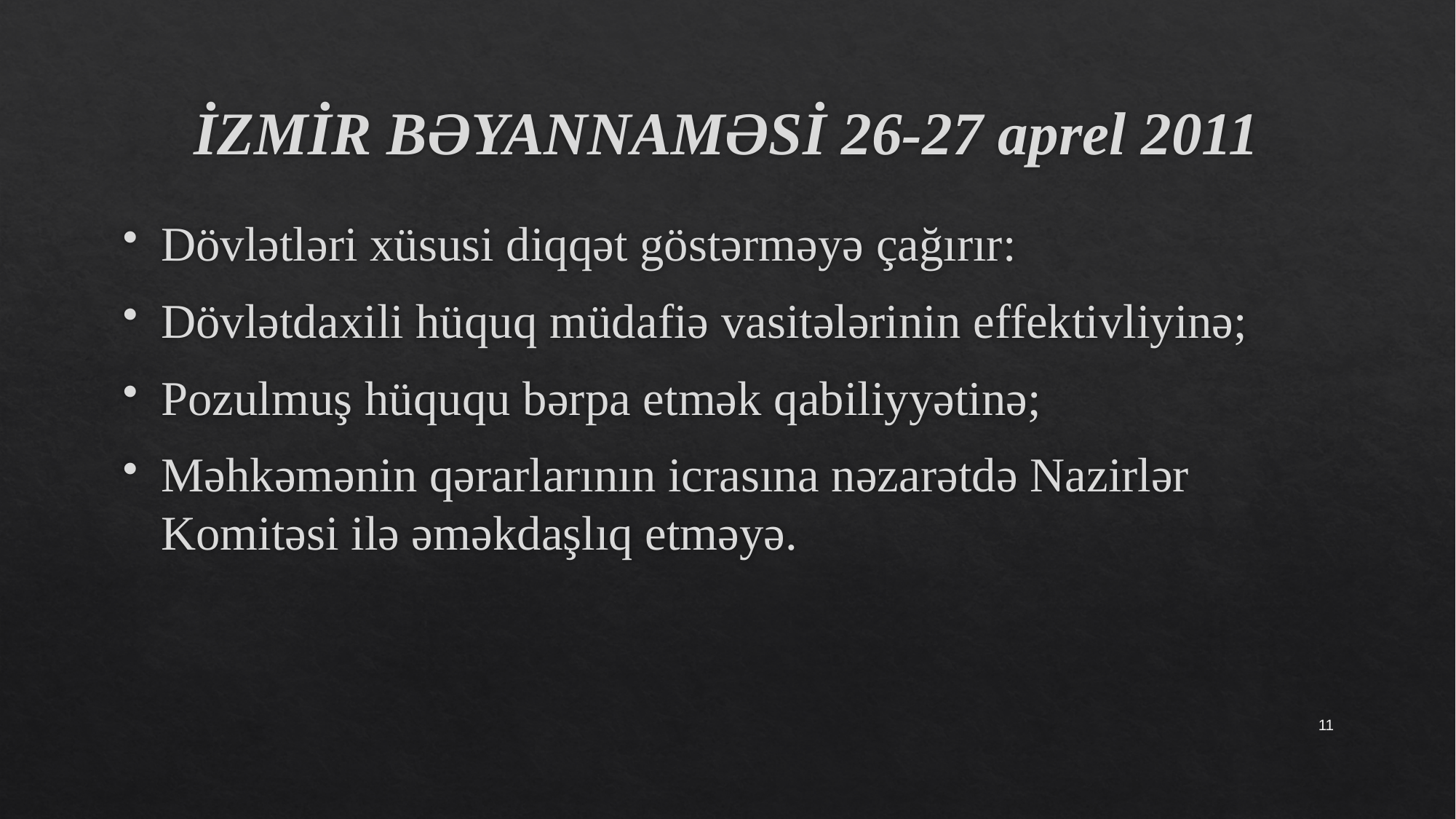

# İZMİR BƏYANNAMƏSİ 26-27 aprel 2011
Dövlətləri xüsusi diqqət göstərməyə çağırır:
Dövlətdaxili hüquq müdafiə vasitələrinin effektivliyinə;
Pozulmuş hüququ bərpa etmək qabiliyyətinə;
Məhkəmənin qərarlarının icrasına nəzarətdə Nazirlər Komitəsi ilə əməkdaşlıq etməyə.
11